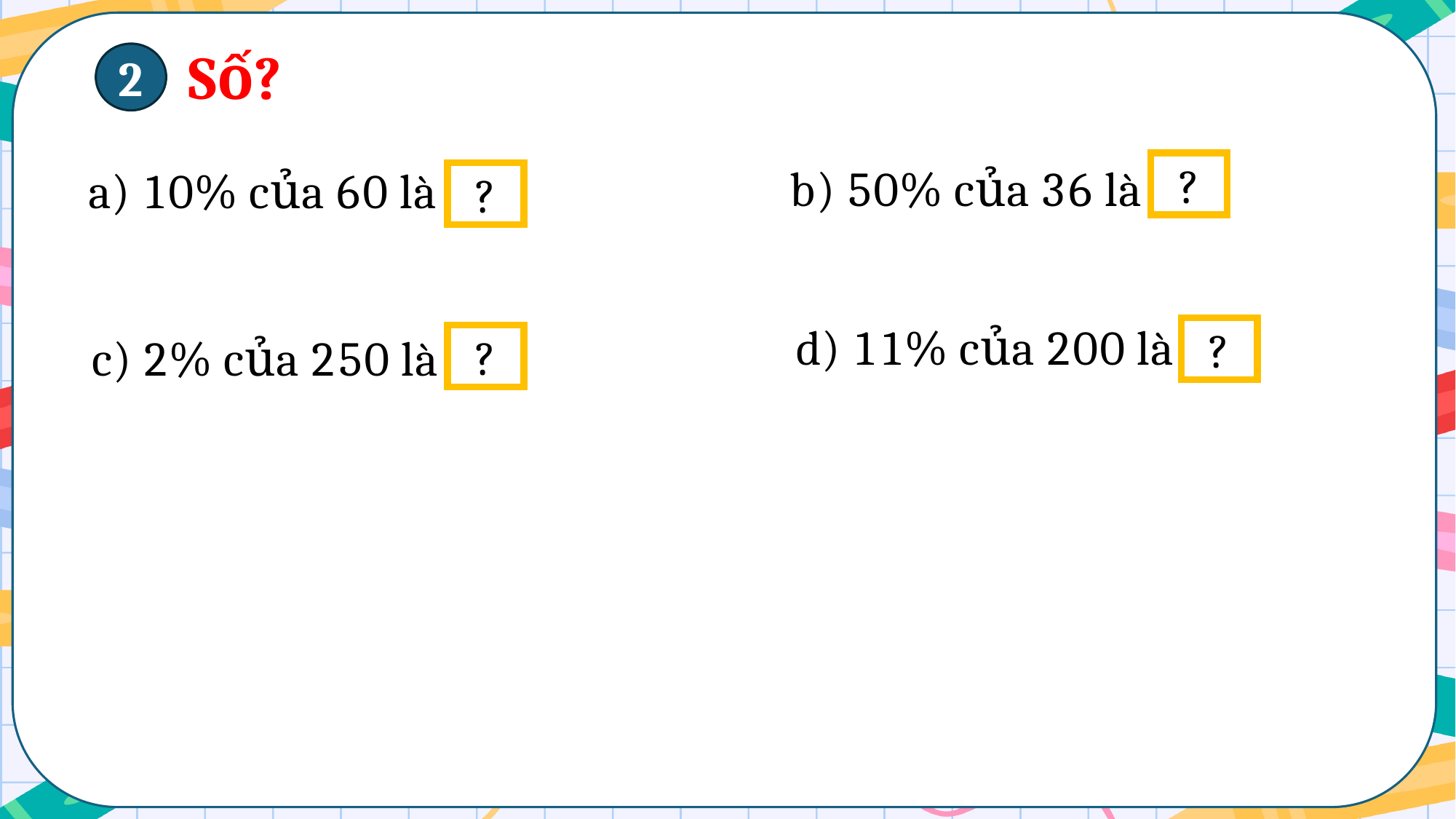

Số?
2
?
| b) 50% của 36 là |
| --- |
| a) 10% của 60 là |
| --- |
?

| d) 11% của 200 là |
| --- |
?
| c) 2% của 250 là |
| --- |
?